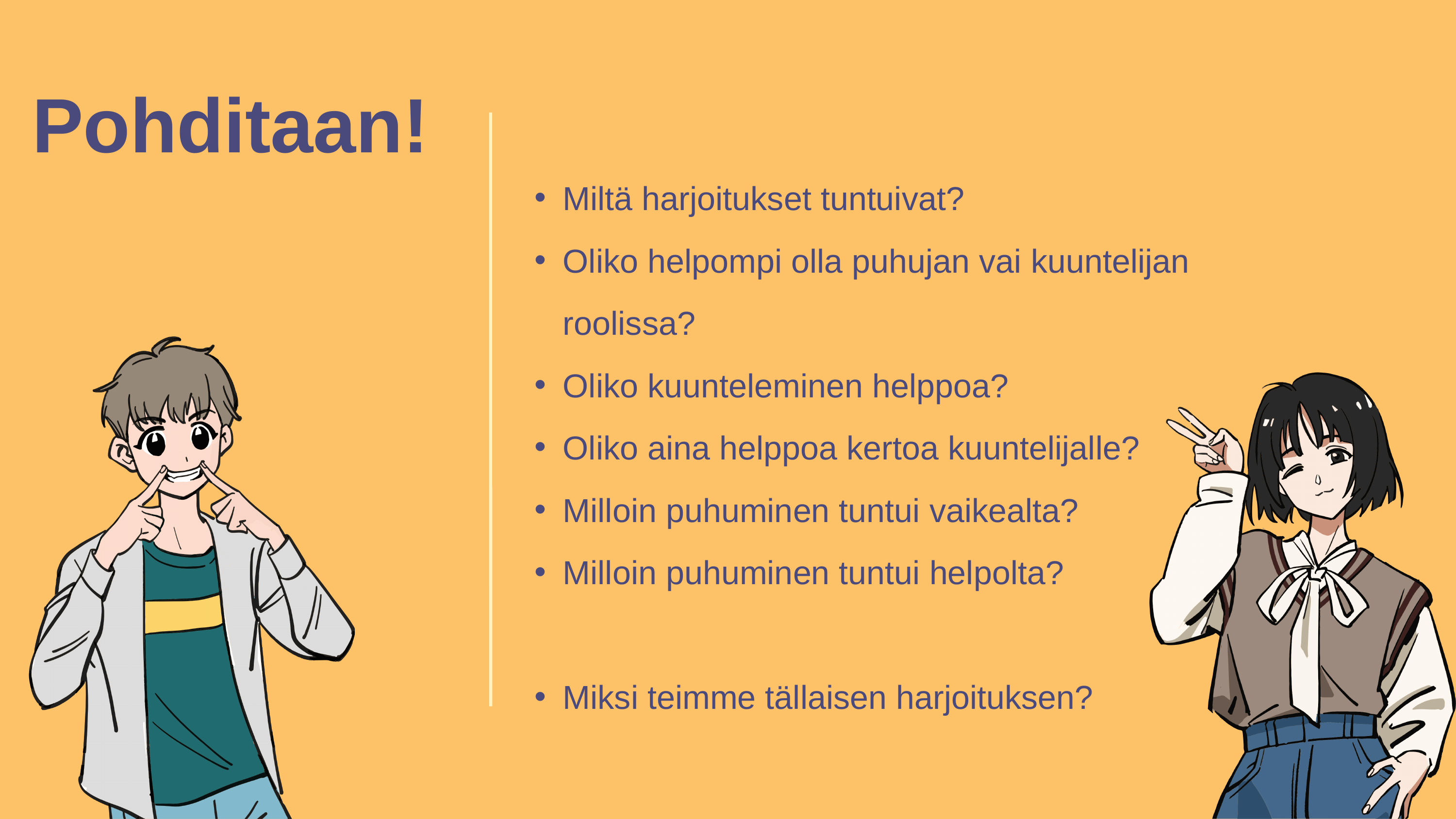

Pohditaan!

Miltä harjoitukset tuntuivat?
Oliko helpompi olla puhujan vai kuuntelijan roolissa?
Oliko kuunteleminen helppoa?
Oliko aina helppoa kertoa kuuntelijalle?
Milloin puhuminen tuntui vaikealta?
Milloin puhuminen tuntui helpolta?

Miksi teimme tällaisen harjoituksen?